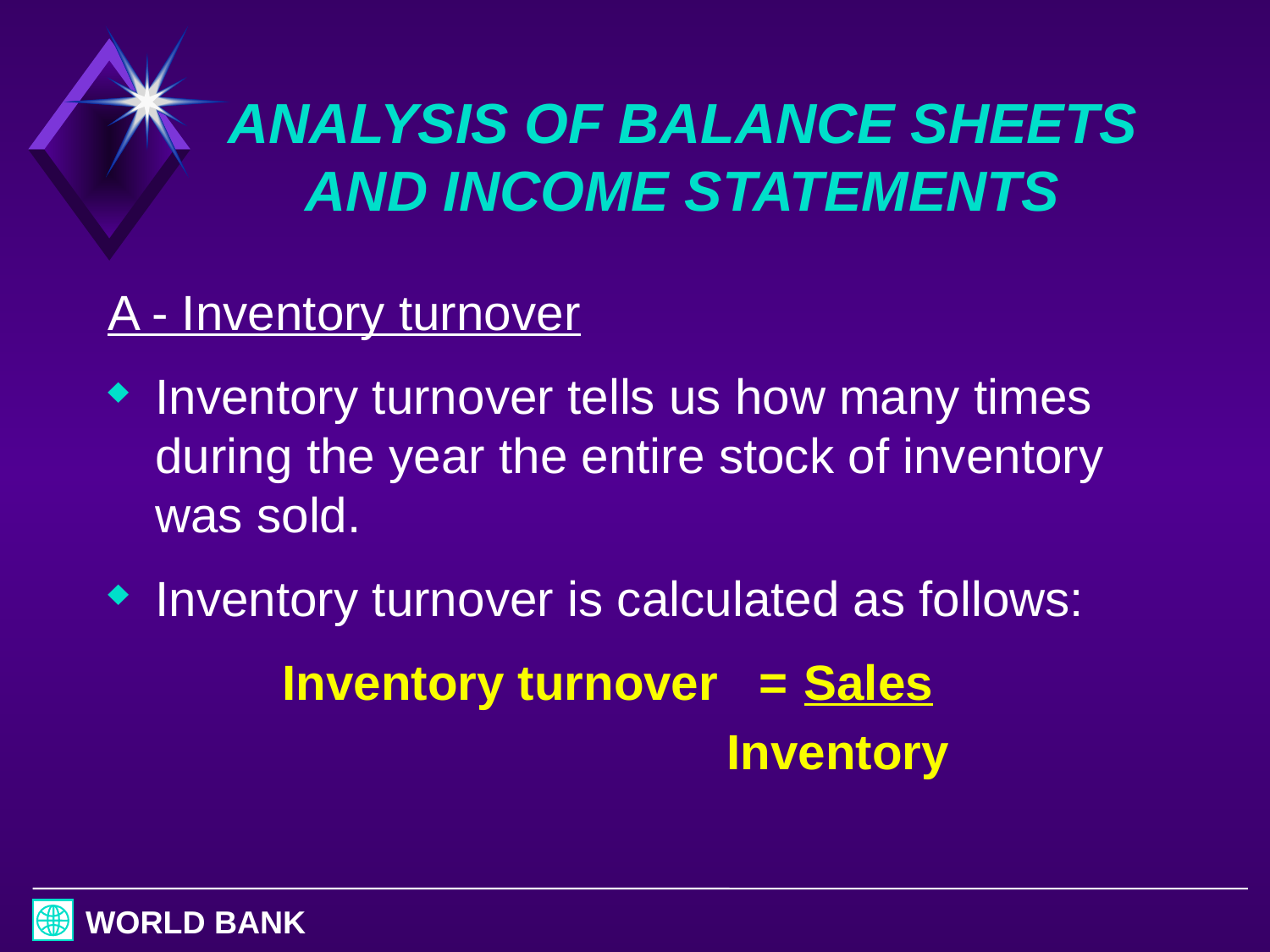

# ANALYSIS OF BALANCE SHEETS AND INCOME STATEMENTS
A - Inventory turnover
Inventory turnover tells us how many times during the year the entire stock of inventory was sold.
Inventory turnover is calculated as follows:
		Inventory turnover   =	 Sales
                                             Inventory